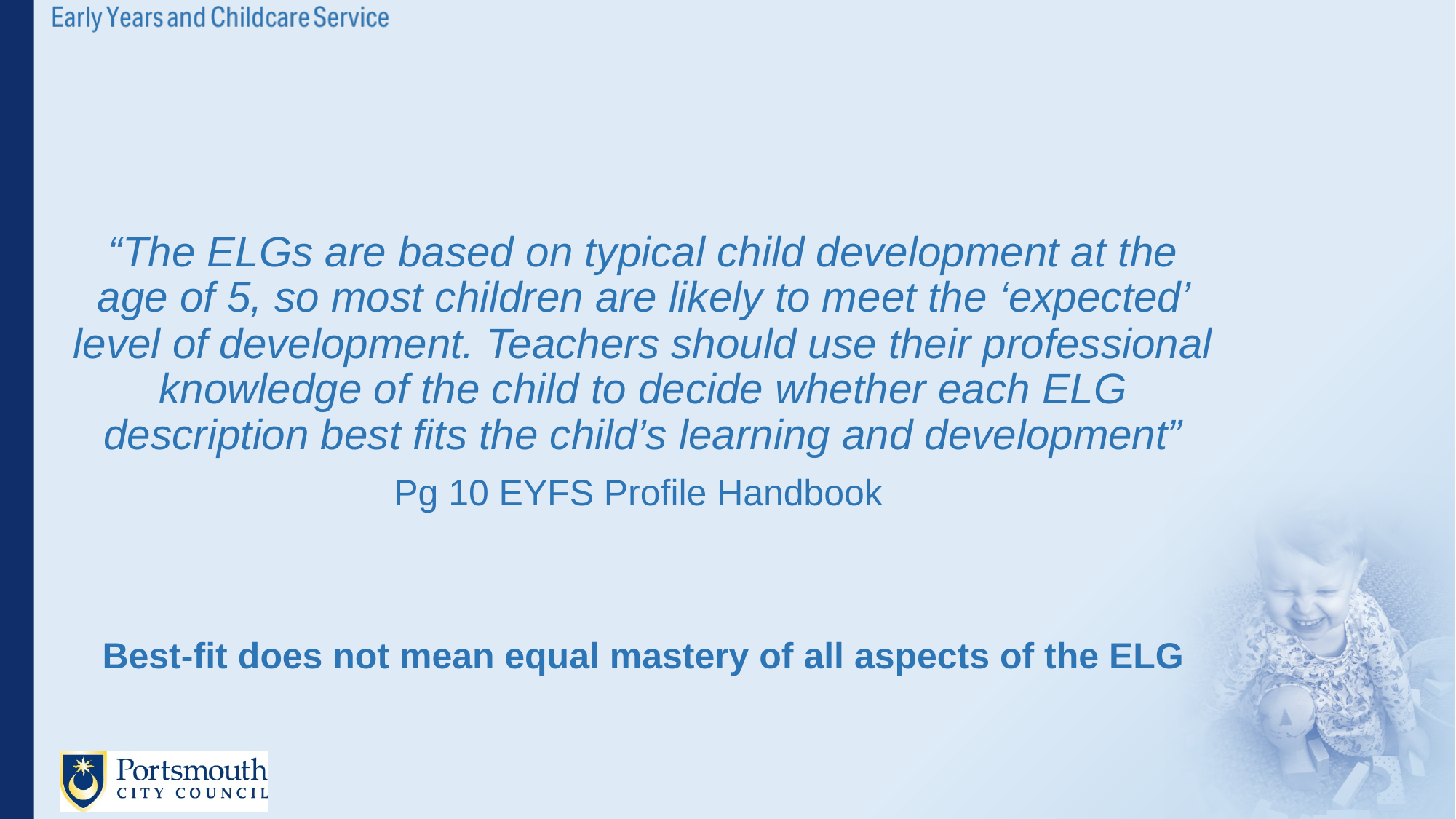

#
“The ELGs are based on typical child development at the age of 5, so most children are likely to meet the ‘expected’ level of development. Teachers should use their professional knowledge of the child to decide whether each ELG description best fits the child’s learning and development”
Pg 10 EYFS Profile Handbook

Best-fit does not mean equal mastery of all aspects of the ELG